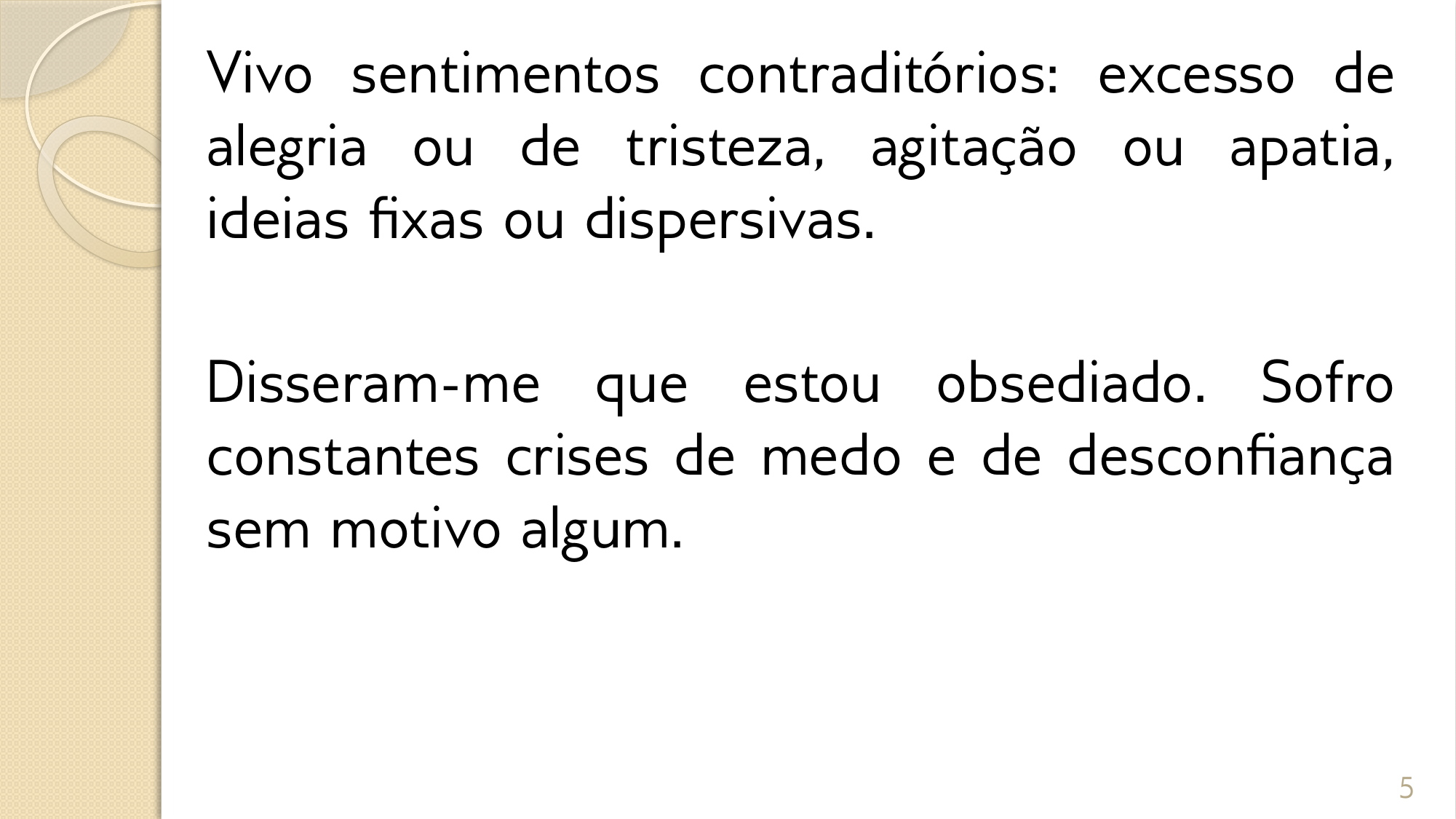

Vivo sentimentos contraditórios: excesso de alegria ou de tristeza, agitação ou apatia, ideias fixas ou dispersivas.

Disseram-me que estou obsediado. Sofro constantes crises de medo e de desconfiança sem motivo algum.

5